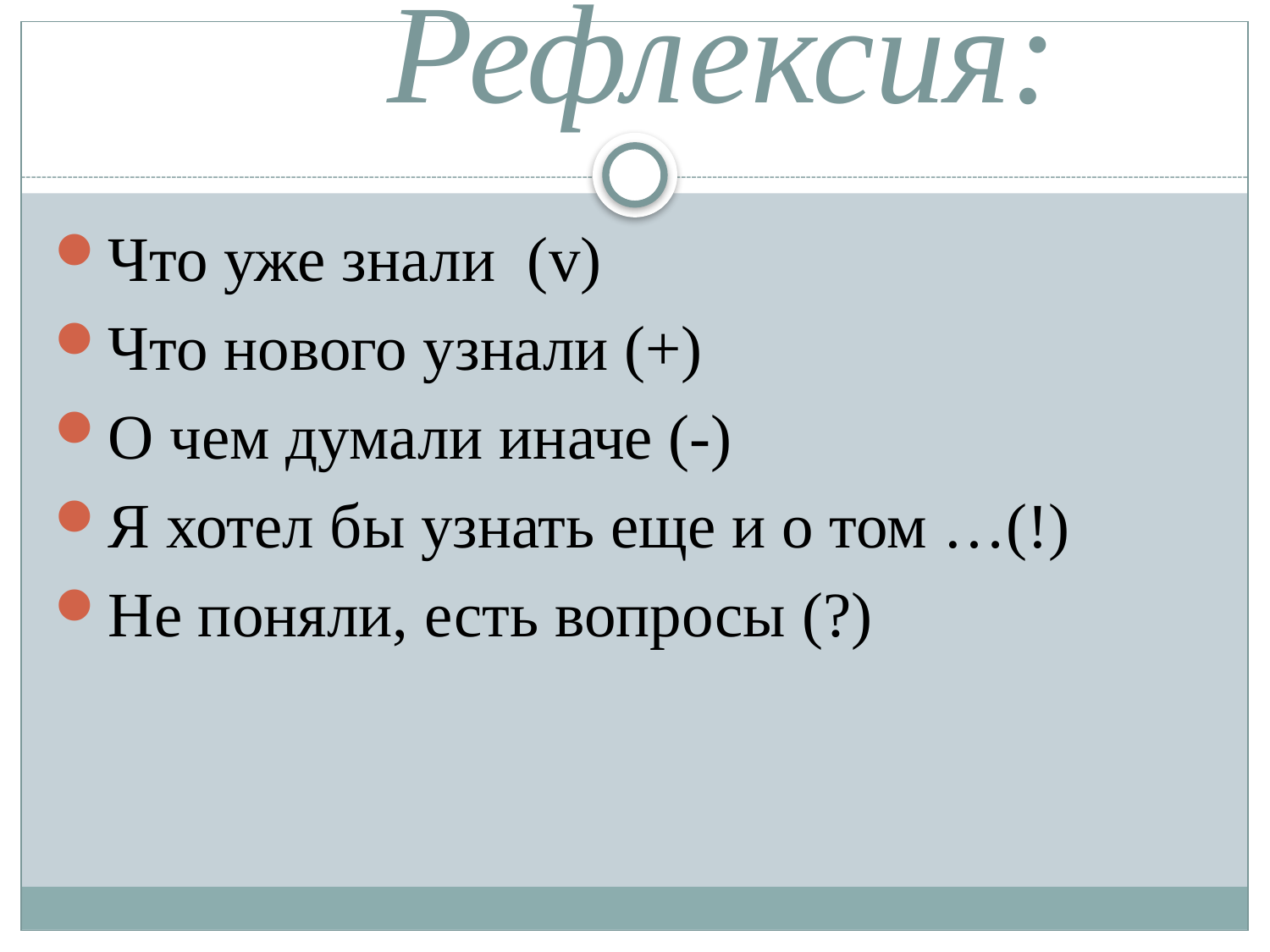

# Рефлексия:
Что уже знали  (v)
Что нового узнали (+)
О чем думали иначе (-)
Я хотел бы узнать еще и о том …(!)
Не поняли, есть вопросы (?)